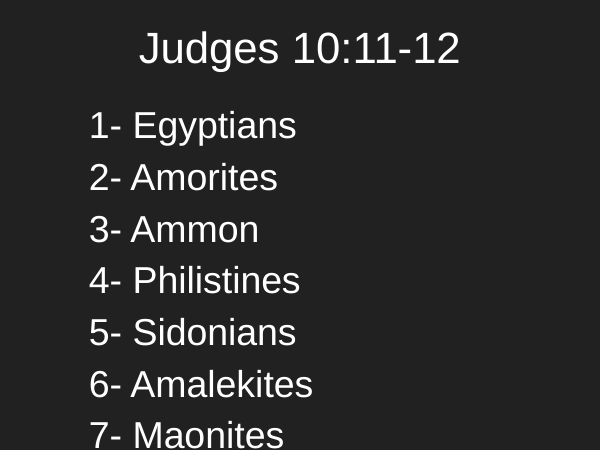

# Judges 10:11-12
1- Egyptians
2- Amorites
3- Ammon
4- Philistines
5- Sidonians
6- Amalekites
7- Maonites